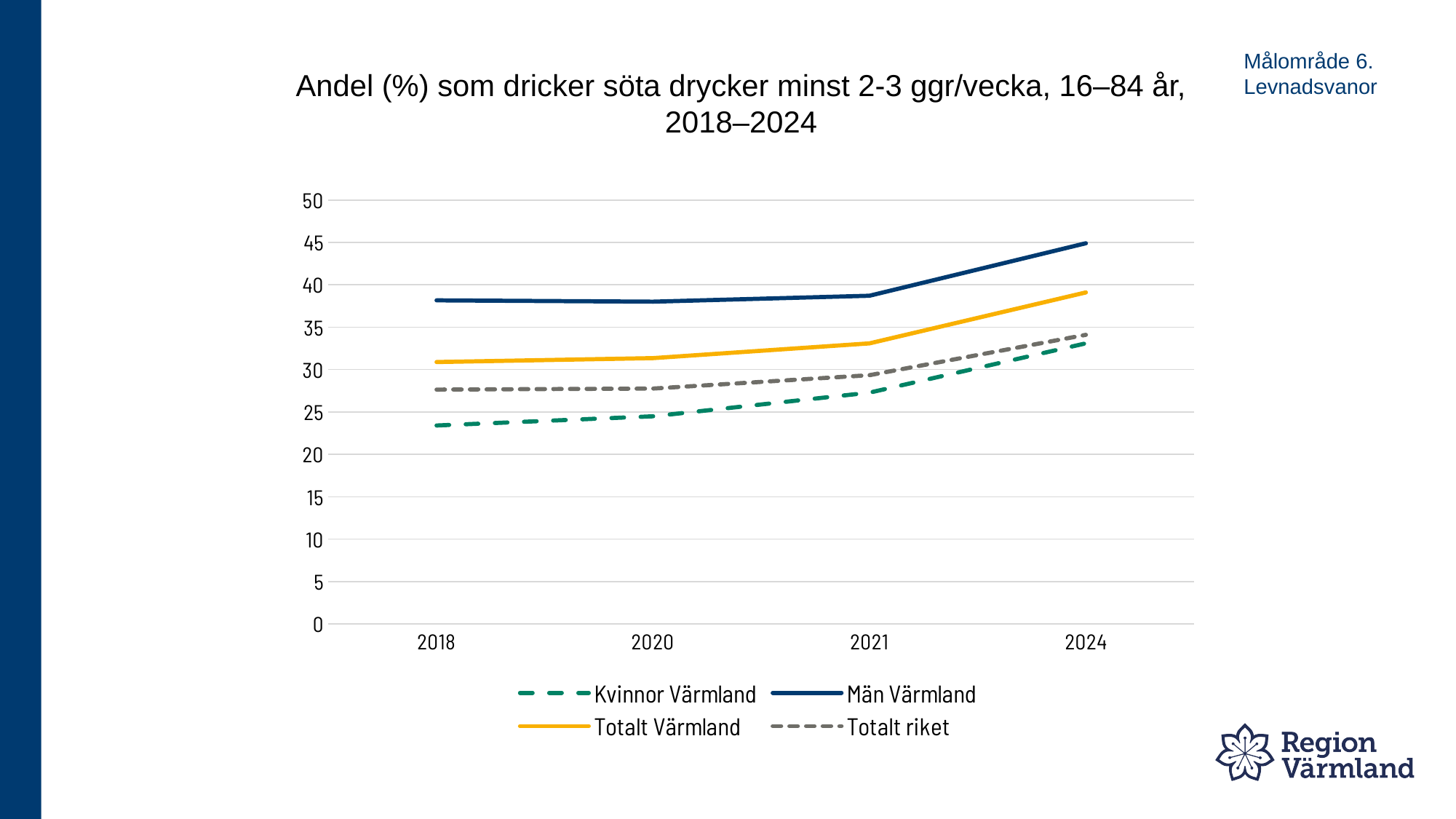

Målområde 6.
Levnadsvanor
# Andel (%) som dricker söta drycker minst 2-3 ggr/vecka, 16–84 år, 2018–2024

### Chart

| Category | Kvinnor Värmland | Män Värmland | Totalt Värmland | Totalt riket |
|---|---|---|---|---|
| 2018 | 23.40771484375 | 38.16596984863281 | 30.890148162841797 | 27.64136505126953 |
| 2020 | 24.492631912231445 | 38.01338195800781 | 31.35584259033203 | 27.760892868041992 |
| 2021 | 27.28388214111328 | 38.70848846435547 | 33.093650817871094 | 29.342206954956055 |
| 2024 | 33.1 | 44.9 | 39.1 | 34.1 |